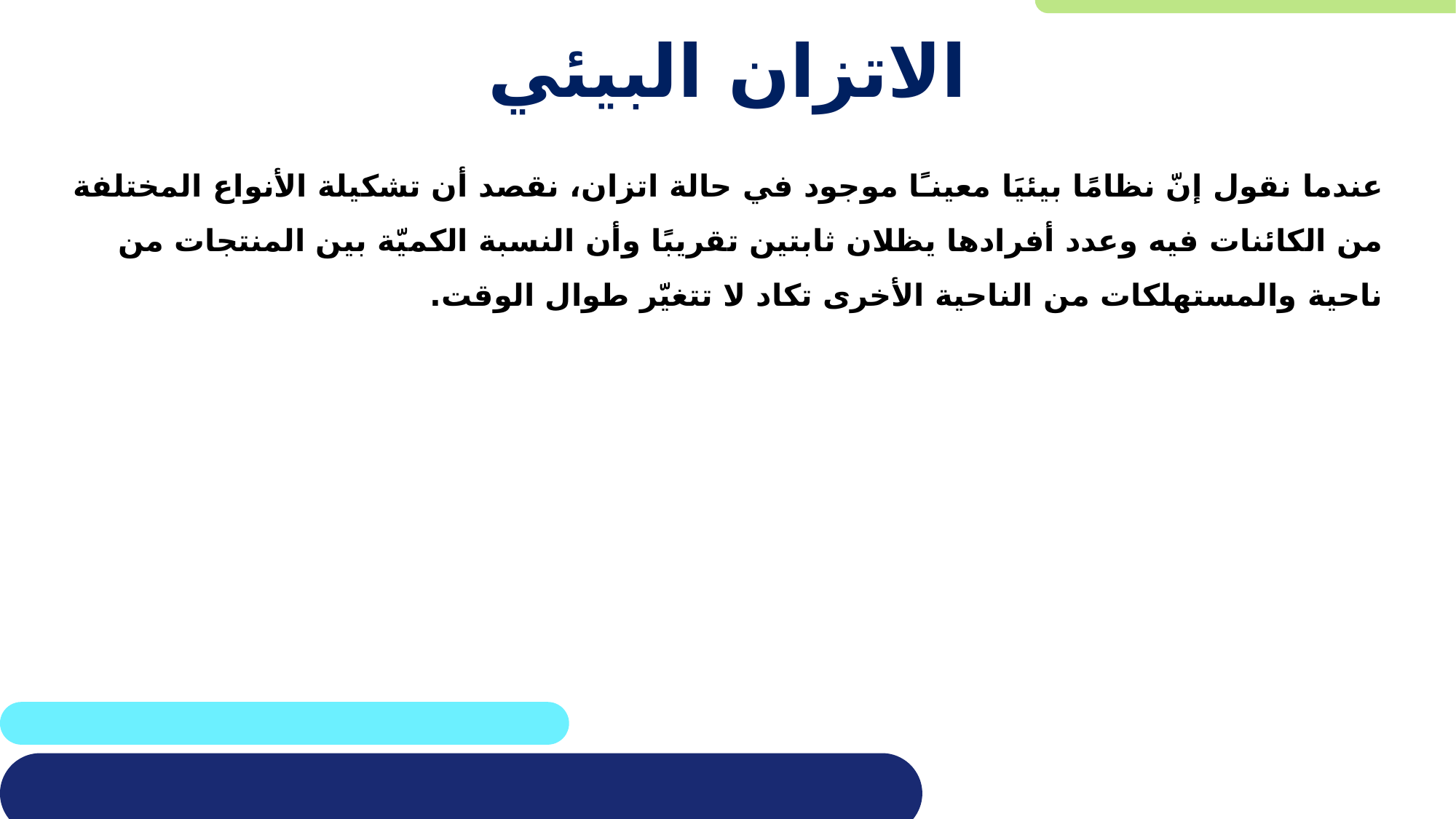

# الاتزان البيئي
عندما نقول إنّ نظامًا بيئيَا معينـًا موجود في حالة اتزان، نقصد أن تشكيلة الأنواع المختلفة من الكائنات فيه وعدد أفرادها يظلان ثابتين تقريبًا وأن النسبة الكميّة بين المنتجات من ناحية والمستهلكات من الناحية الأخرى تكاد لا تتغيّر طوال الوقت.